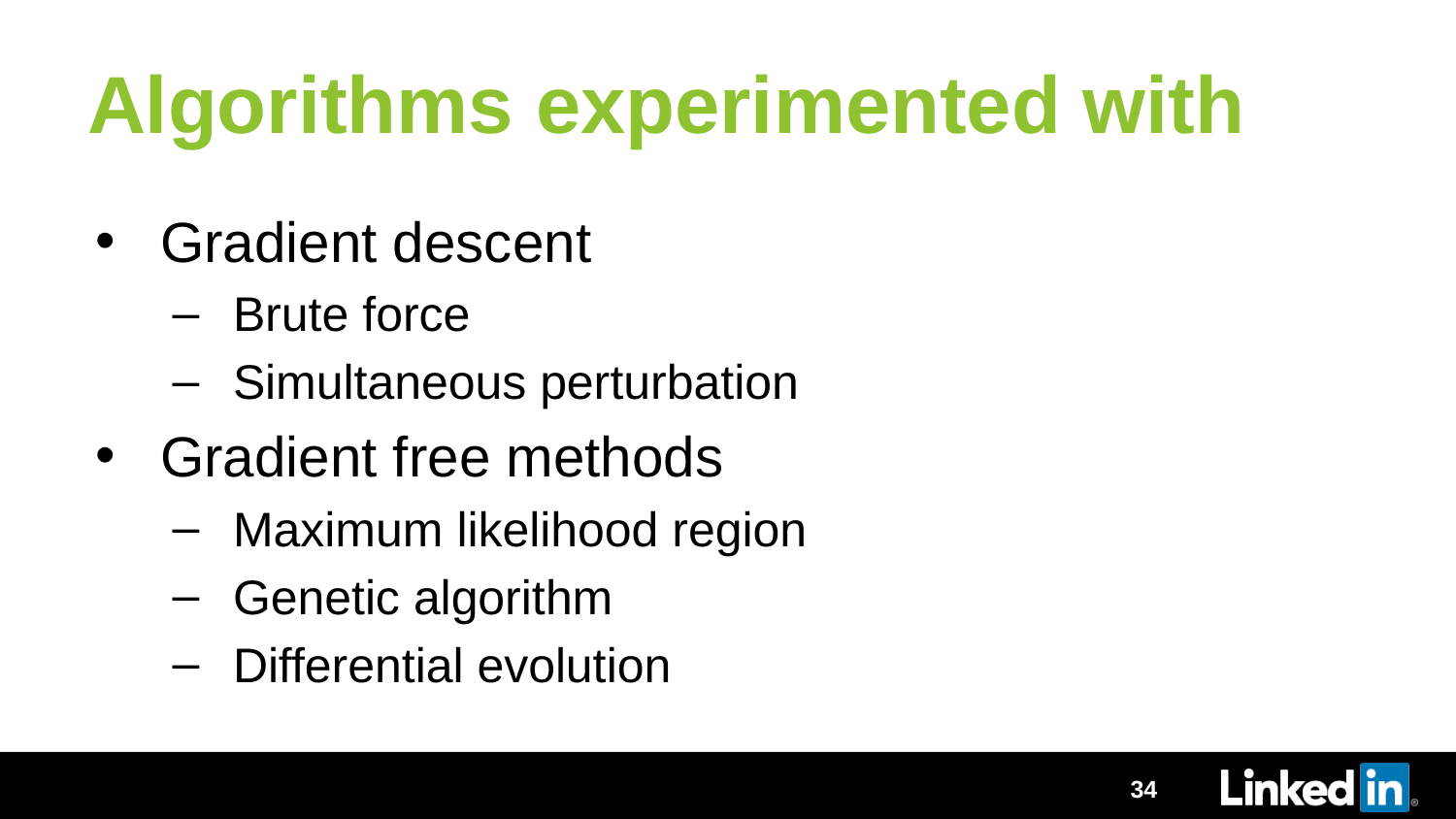

# Algorithms experimented with
Gradient descent
Brute force
Simultaneous perturbation
Gradient free methods
Maximum likelihood region
Genetic algorithm
Differential evolution
34